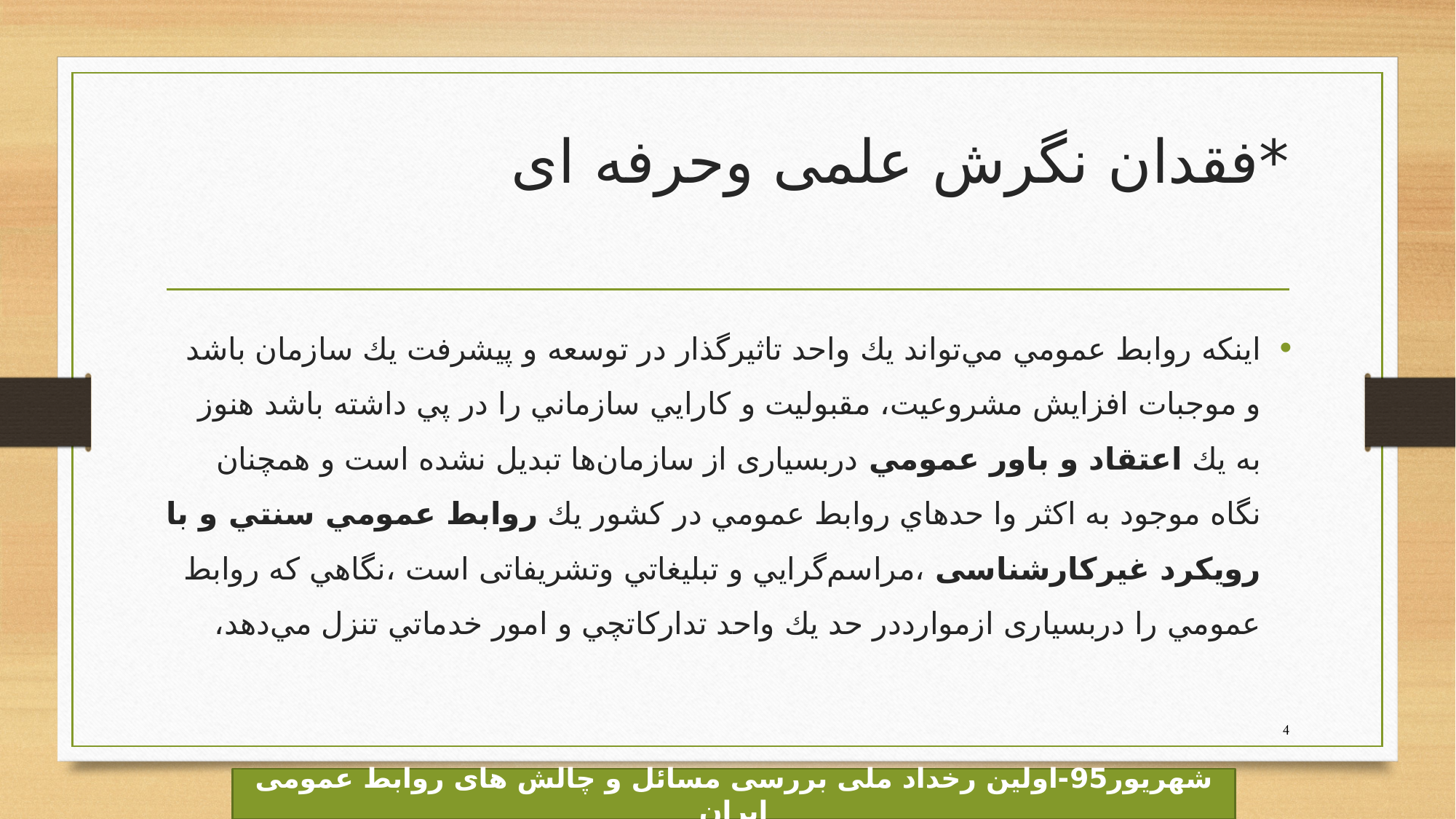

# *فقدان نگرش علمی وحرفه ای
اينكه روابط عمومي مي‌تواند يك واحد تاثيرگذار در توسعه و پيشرفت يك سازمان باشد و موجبات افزايش مشروعيت، مقبوليت و كارايي سازماني را در پي داشته باشد هنوز به يك اعتقاد و باور عمومي دربسیاری از سازمان‌ها تبديل نشده است و همچنان نگاه موجود به اكثر وا حدهاي روابط عمومي در كشور يك روابط عمومي سنتي و با رويكرد غیرکارشناسی ،مراسم‌گرايي و تبليغاتي وتشریفاتی است ،نگاهي كه روابط عمومي را دربسیاری ازموارددر حد يك واحد تداركاتچي و امور خدماتي تنزل مي‌دهد،
4
شهریور95-اولین رخداد ملی بررسی مسائل و چالش های روابط عمومی ایران